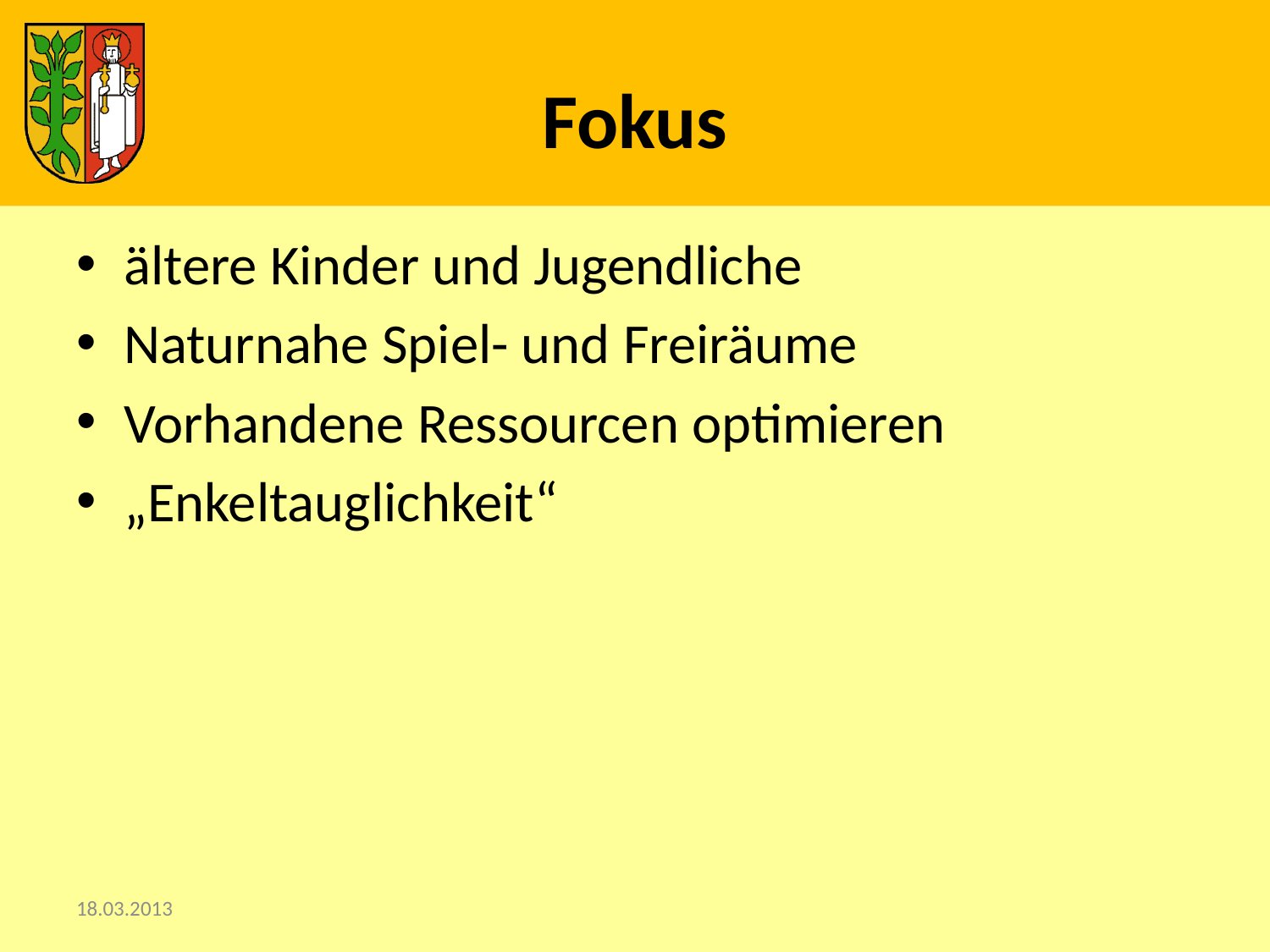

# Fokus
ältere Kinder und Jugendliche
Naturnahe Spiel- und Freiräume
Vorhandene Ressourcen optimieren
„Enkeltauglichkeit“

18.03.2013